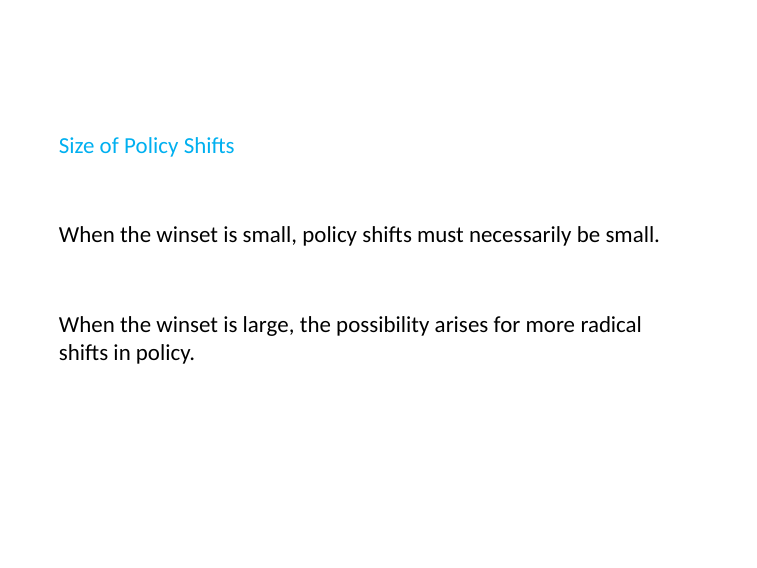

Size of Policy Shifts

When the winset is small, policy shifts must necessarily be small.

When the winset is large, the possibility arises for more radical shifts in policy.